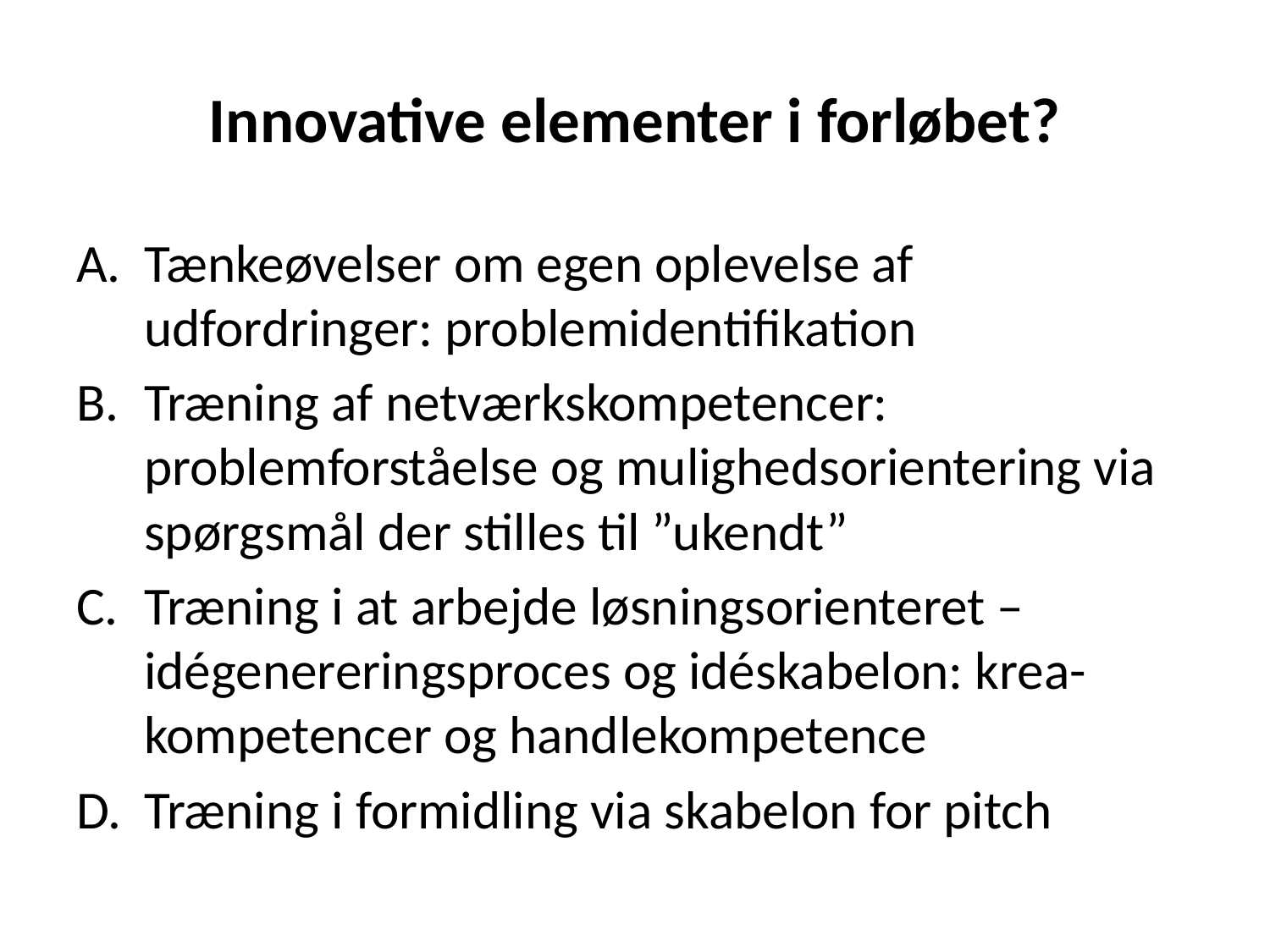

# Innovative elementer i forløbet?
Tænkeøvelser om egen oplevelse af udfordringer: problemidentifikation
Træning af netværkskompetencer: problemforståelse og mulighedsorientering via spørgsmål der stilles til ”ukendt”
Træning i at arbejde løsningsorienteret – idégenereringsproces og idéskabelon: krea-kompetencer og handlekompetence
Træning i formidling via skabelon for pitch